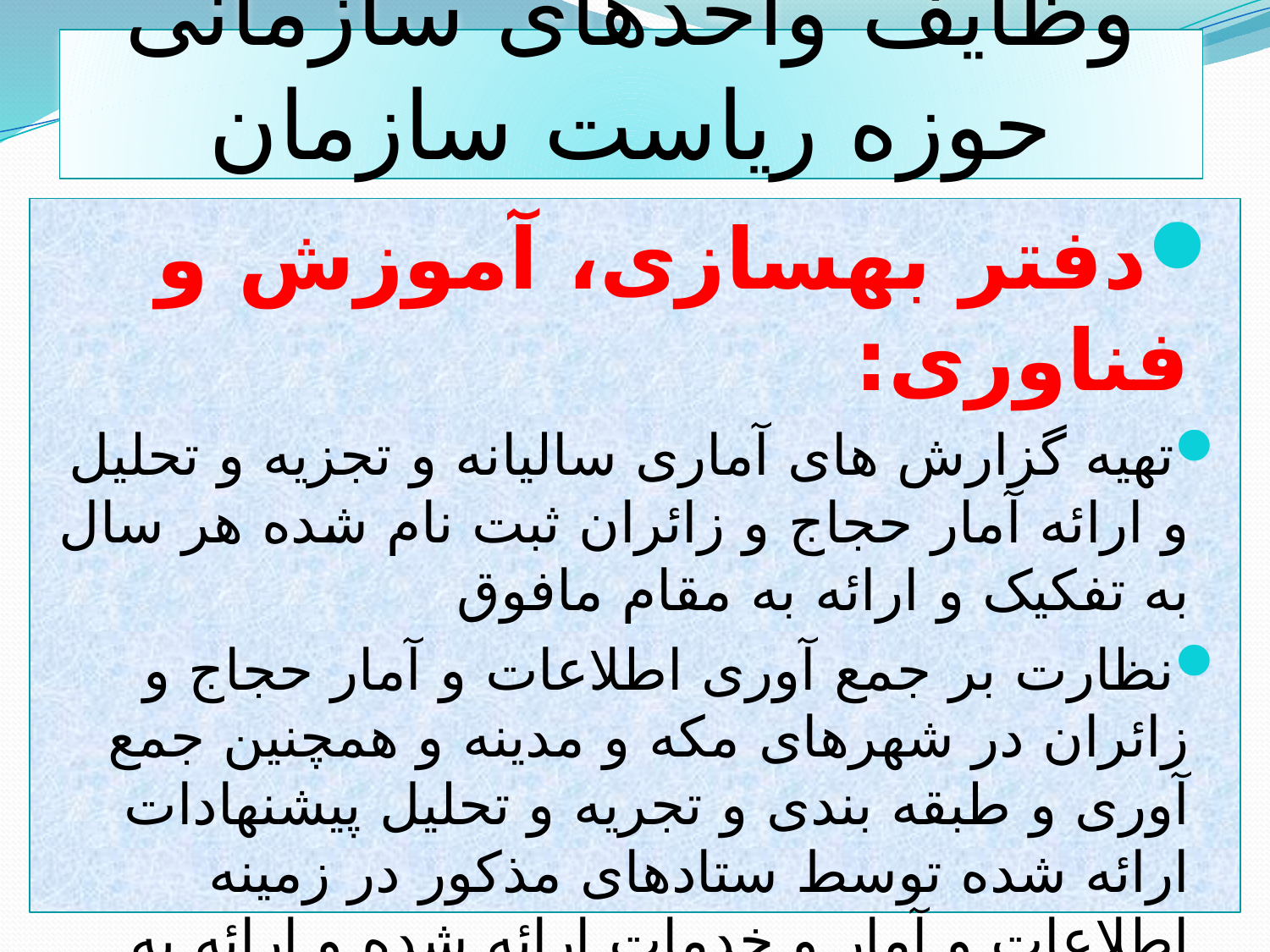

# وظایف واحدهای سازمانی حوزه ریاست سازمان
دفتر بهسازی، آموزش و فناوری:
تهیه گزارش های آماری سالیانه و تجزیه و تحلیل و ارائه آمار حجاج و زائران ثبت نام شده هر سال به تفکیک و ارائه به مقام مافوق
نظارت بر جمع آوری اطلاعات و آمار حجاج و زائران در شهرهای مکه و مدینه و همچنین جمع آوری و طبقه بندی و تجریه و تحلیل پیشنهادات ارائه شده توسط ستادهای مذکور در زمینه اطلاعات و آمار و خدمات ارائه شده و ارائه به مقامات ذیربط.